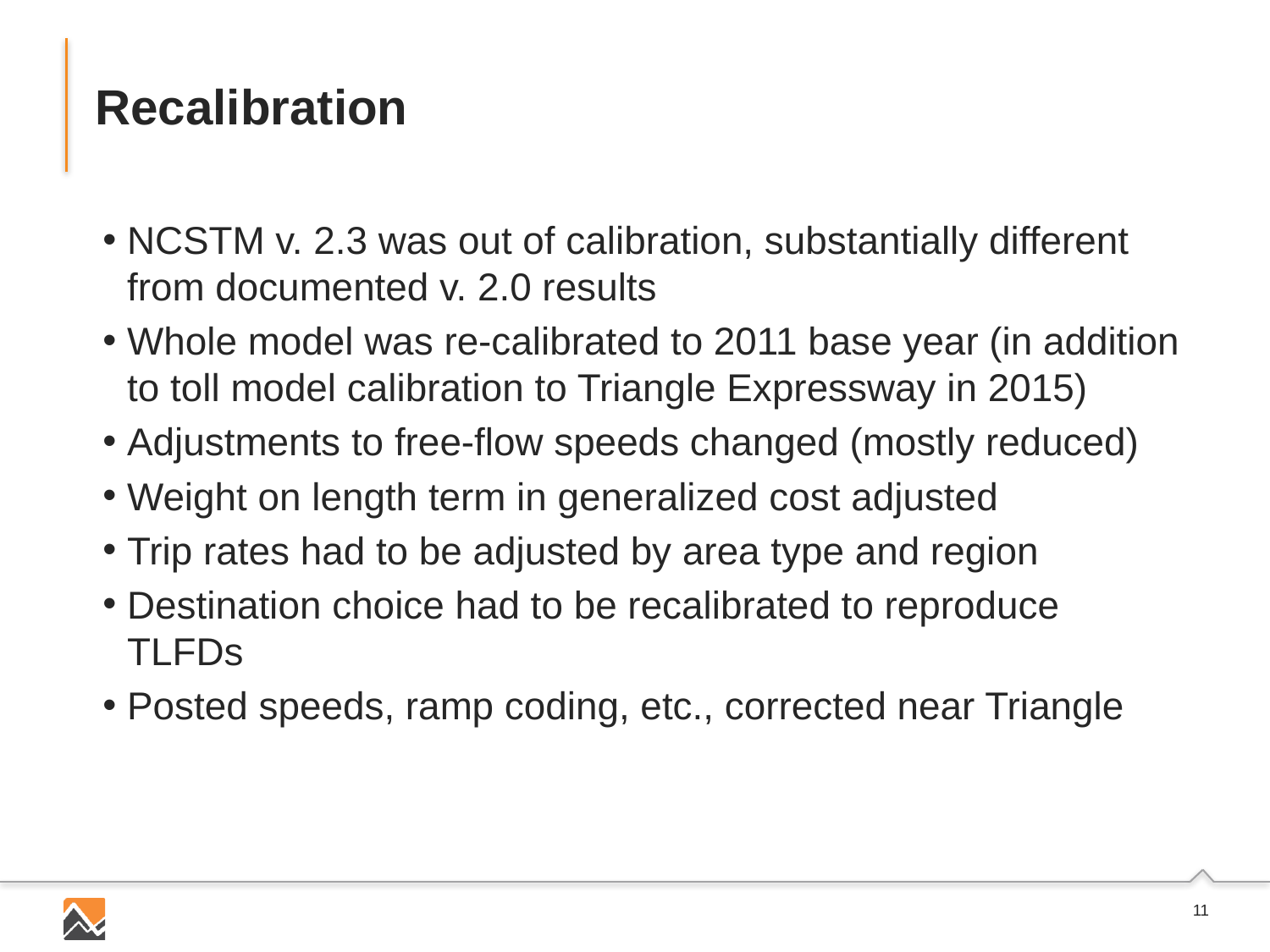

# Recalibration
NCSTM v. 2.3 was out of calibration, substantially different from documented v. 2.0 results
Whole model was re-calibrated to 2011 base year (in addition to toll model calibration to Triangle Expressway in 2015)
Adjustments to free-flow speeds changed (mostly reduced)
Weight on length term in generalized cost adjusted
Trip rates had to be adjusted by area type and region
Destination choice had to be recalibrated to reproduce TLFDs
Posted speeds, ramp coding, etc., corrected near Triangle